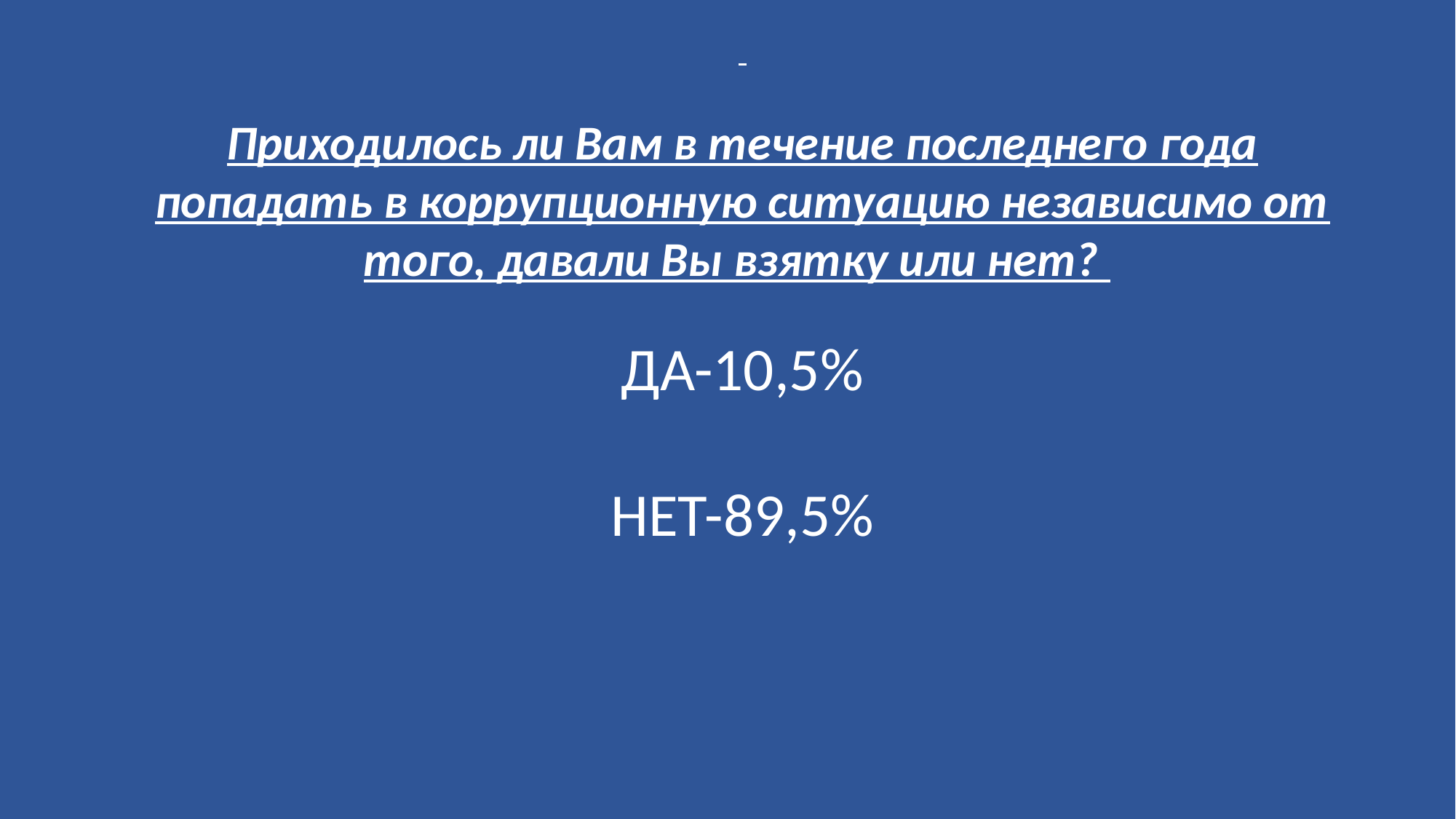

Приходилось ли Вам в течение последнего года попадать в коррупционную ситуацию независимо от того, давали Вы взятку или нет?

ДА-10,5%

НЕТ-89,5%